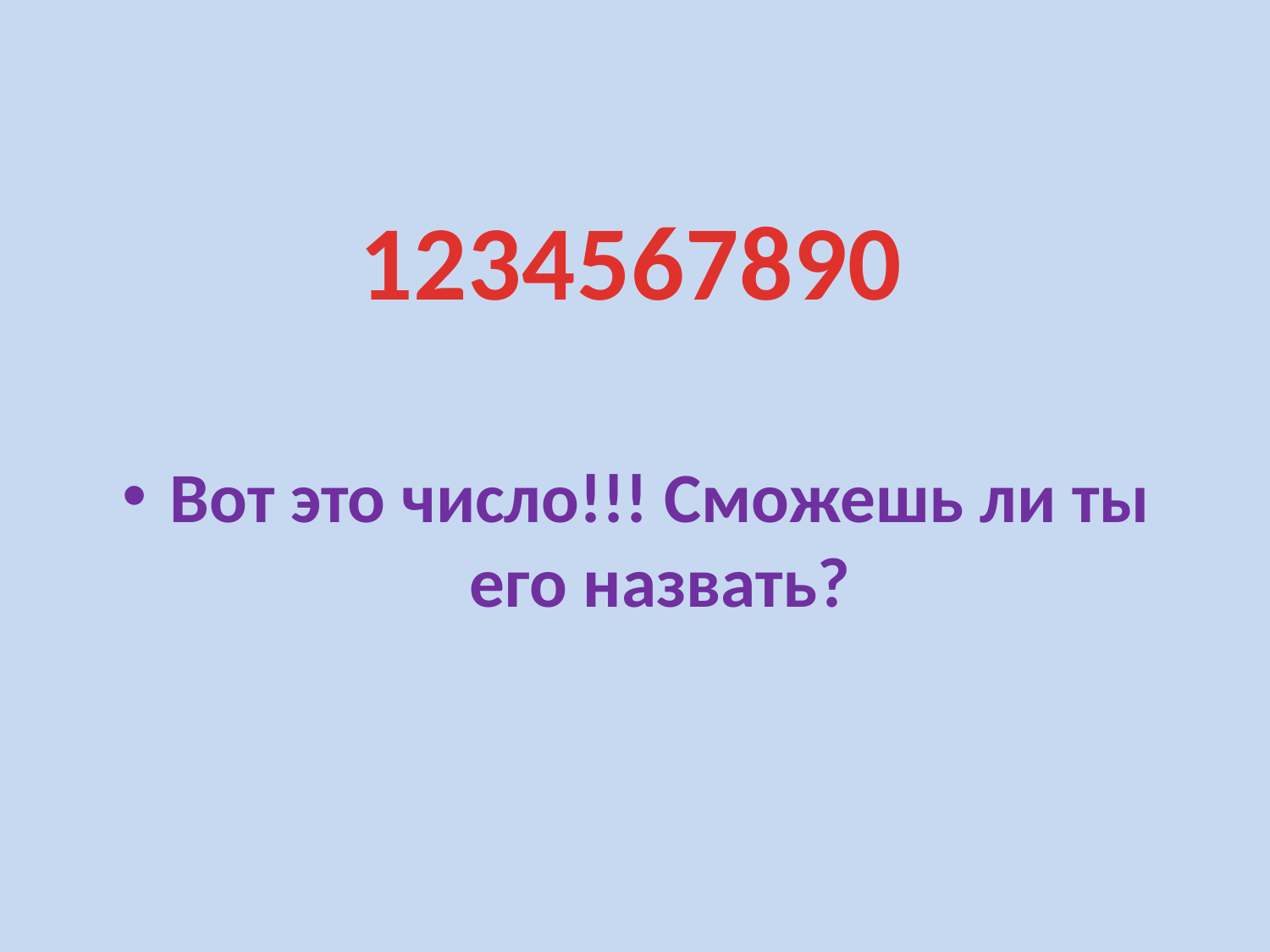

# 1234567890

Вот это число!!! Сможешь ли ты его назвать?